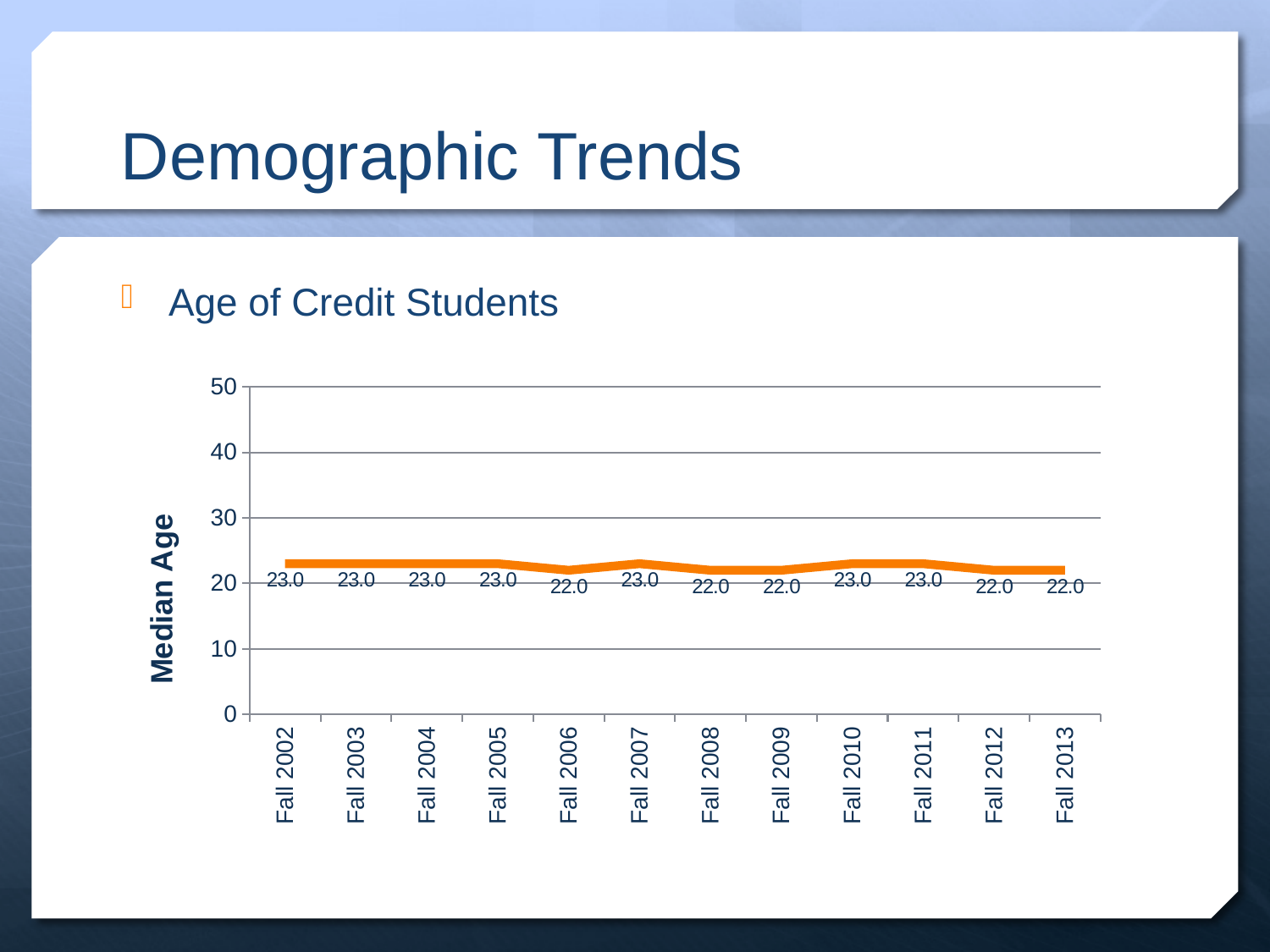

# Demographic Trends
Age of Credit Students

### Chart

| Category | Median Age |
|---|---|
| Fall 2002 | 23.0 |
| Fall 2003 | 23.0 |
| Fall 2004 | 23.0 |
| Fall 2005 | 23.0 |
| Fall 2006 | 22.0 |
| Fall 2007 | 23.0 |
| Fall 2008 | 22.0 |
| Fall 2009 | 22.0 |
| Fall 2010 | 23.0 |
| Fall 2011 | 23.0 |
| Fall 2012 | 22.0 |
| Fall 2013 | 22.0 |